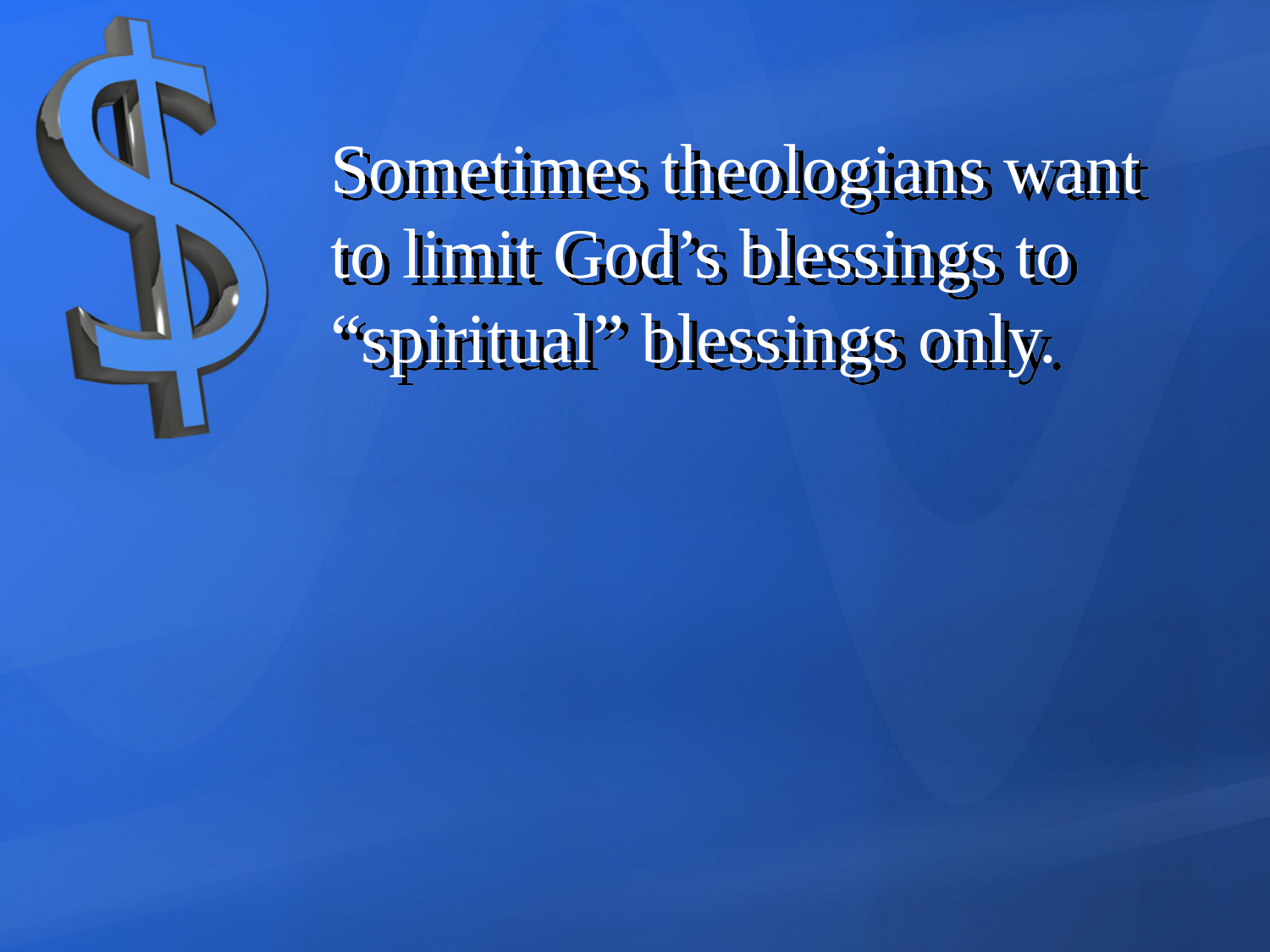

Sometimes theologians want to limit God’s blessings to “spiritual” blessings only.